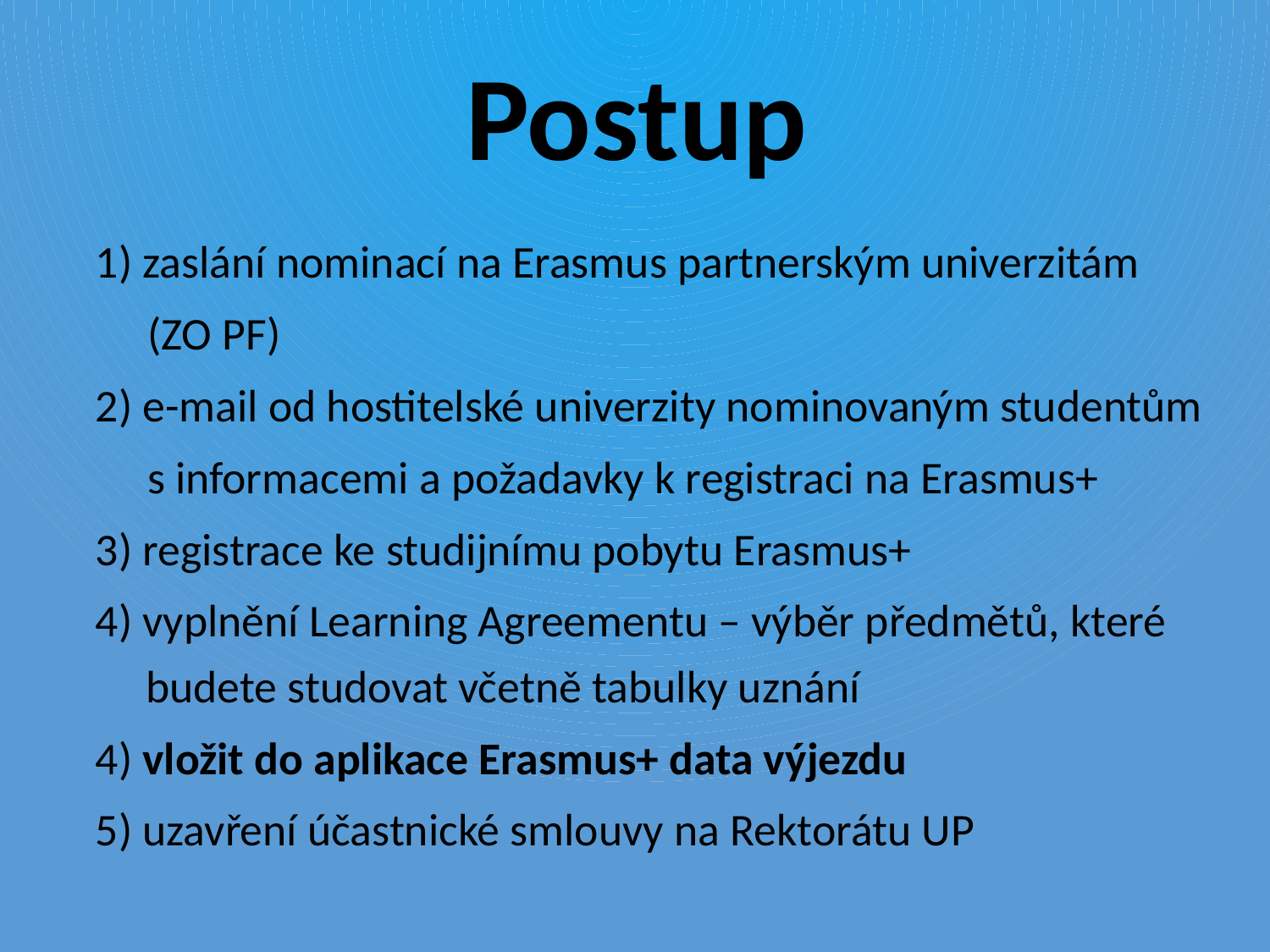

Postup

1) zaslání nominací na Erasmus partnerským univerzitám
     (ZO PF)
2) e-mail od hostitelské univerzity nominovaným studentům
     s informacemi a požadavky k registraci na Erasmus+
3) registrace ke studijnímu pobytu Erasmus+
4) vyplnění Learning Agreementu – výběr předmětů, které budete studovat včetně tabulky uznání
4) vložit do aplikace Erasmus+ data výjezdu
5) uzavření účastnické smlouvy na Rektorátu UP

#